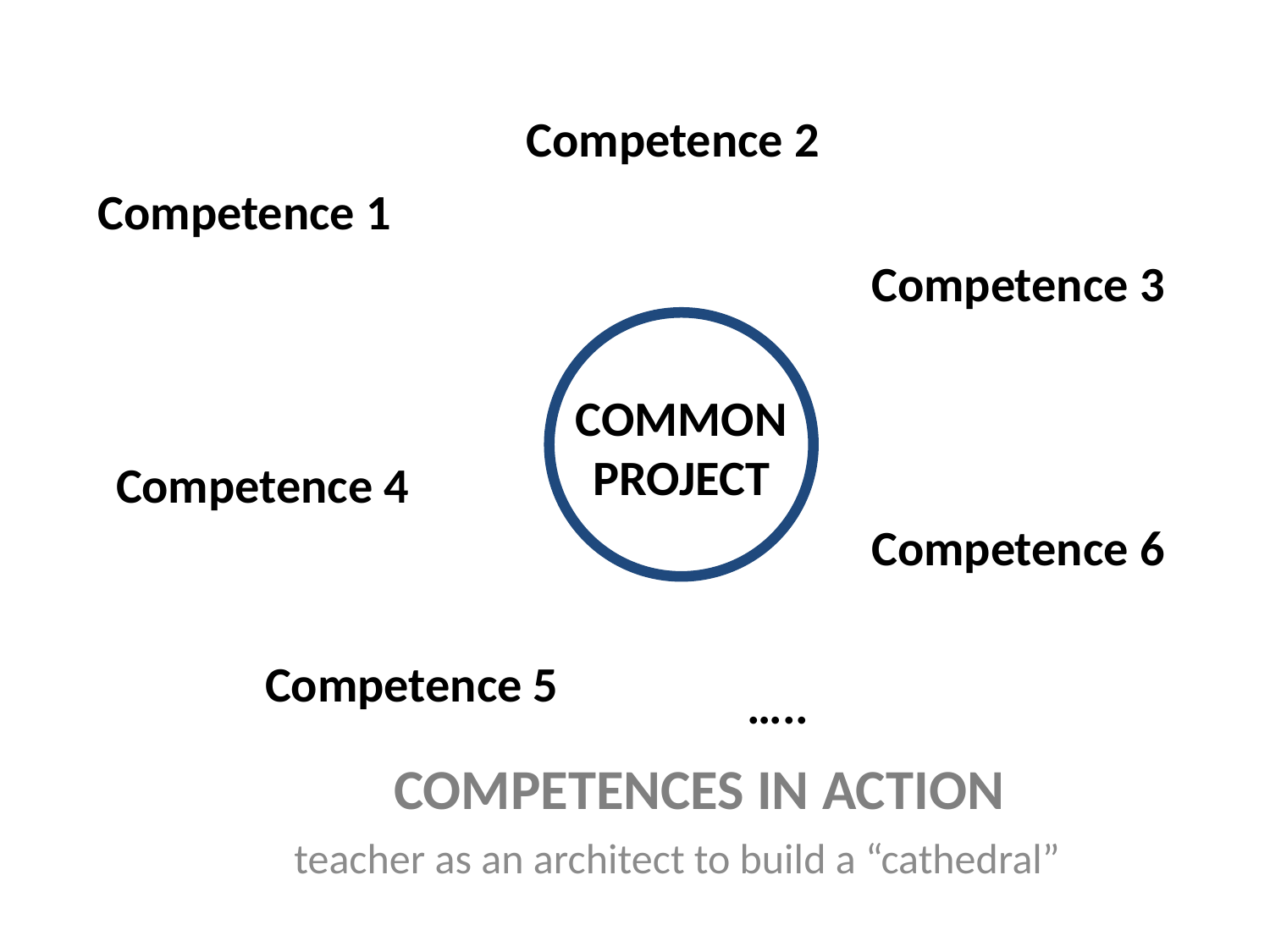

Competence 2
Competence 1
Competence 3

COMMON
PROJECT
Competence 4
Competence 6
Competence 5
…..
# COMPETENCES IN ACTION
teacher as an architect to build a “cathedral”